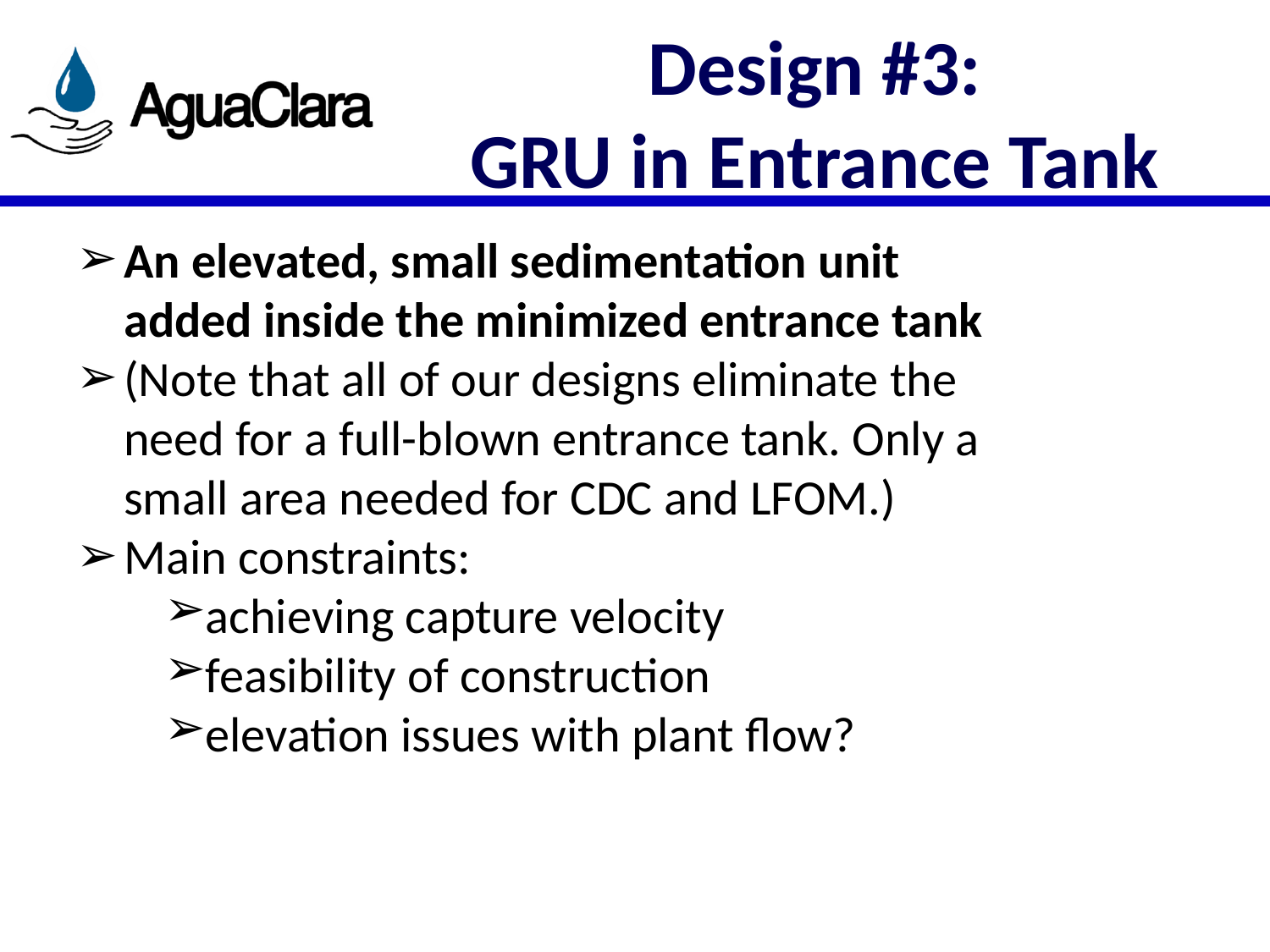

# Design #3: GRU in Entrance Tank
An elevated, small sedimentation unit added inside the minimized entrance tank
(Note that all of our designs eliminate the need for a full-blown entrance tank. Only a small area needed for CDC and LFOM.)
Main constraints:
achieving capture velocity
feasibility of construction
elevation issues with plant flow?